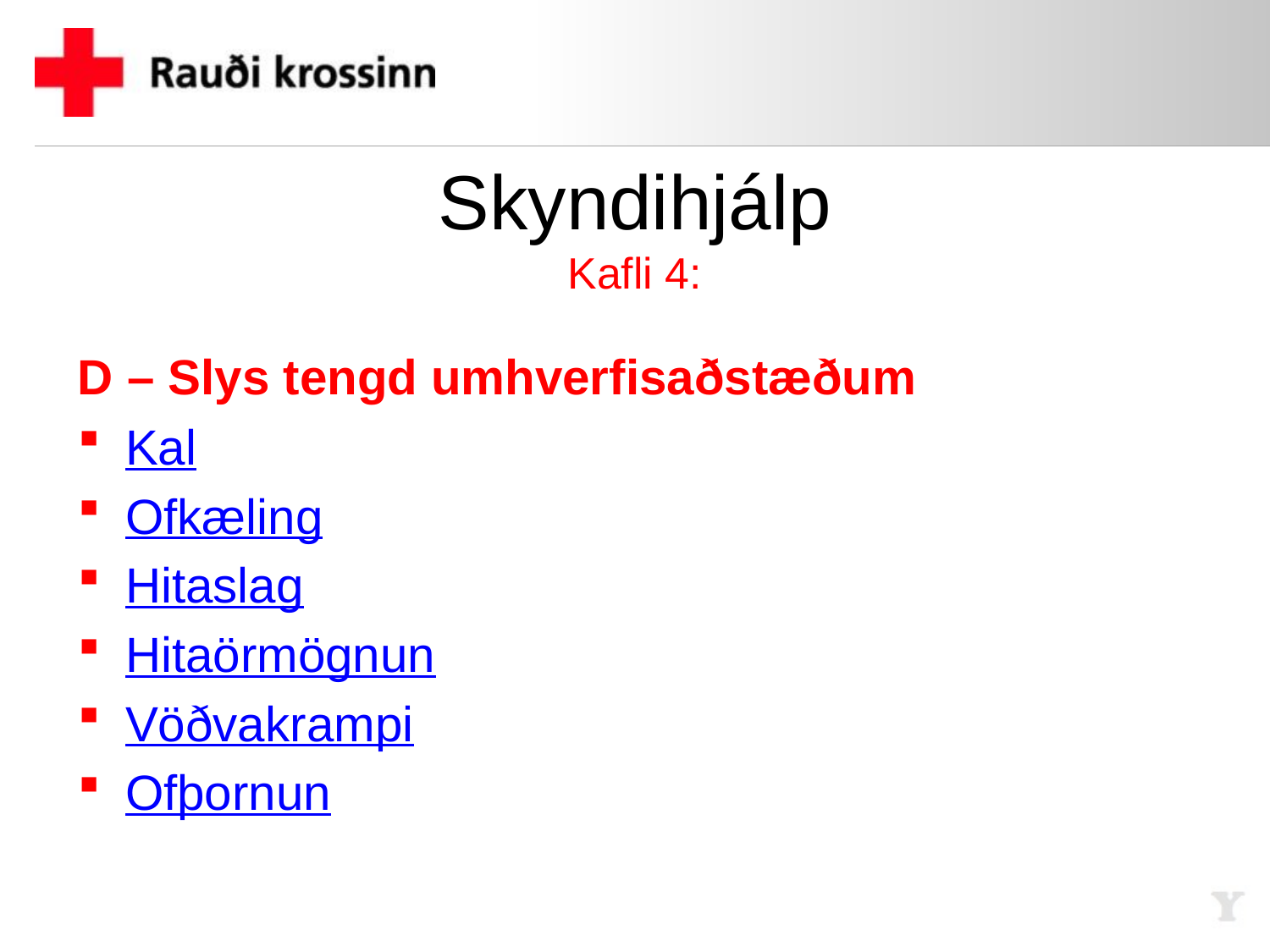

# Skyndihjálp Kafli 4:
D – Slys tengd umhverfisaðstæðum
Kal
Ofkæling
Hitaslag
Hitaörmögnun
Vöðvakrampi
Ofþornun